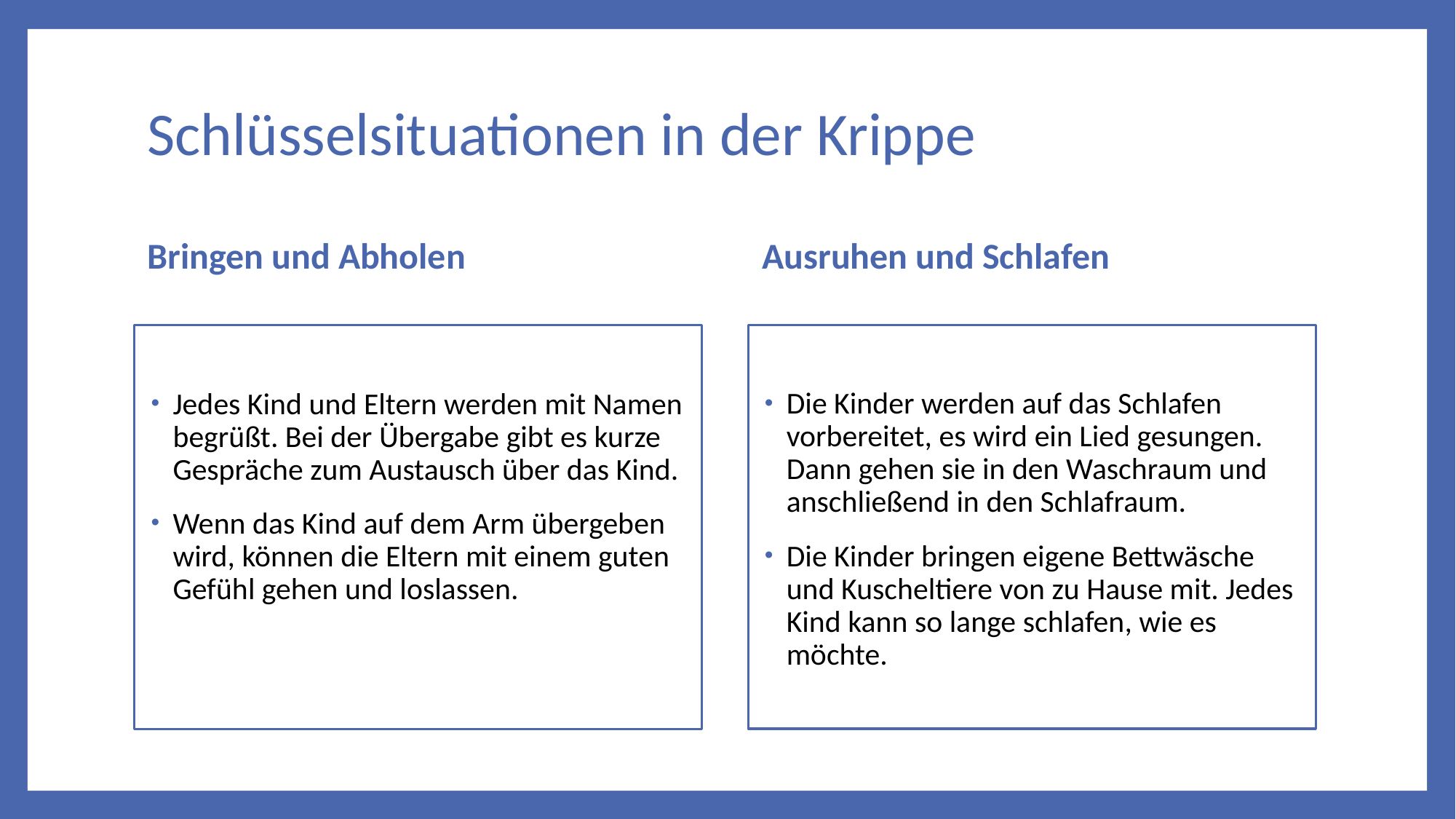

# Schlüsselsituationen in der Krippe
Bringen und Abholen
Ausruhen und Schlafen

Die Kinder werden auf das Schlafen vorbereitet, es wird ein Lied gesungen. Dann gehen sie in den Waschraum und anschließend in den Schlafraum.
Die Kinder bringen eigene Bettwäsche und Kuscheltiere von zu Hause mit. Jedes Kind kann so lange schlafen, wie es möchte.

Jedes Kind und Eltern werden mit Namen begrüßt. Bei der Übergabe gibt es kurze Gespräche zum Austausch über das Kind.
Wenn das Kind auf dem Arm übergeben wird, können die Eltern mit einem guten Gefühl gehen und loslassen.